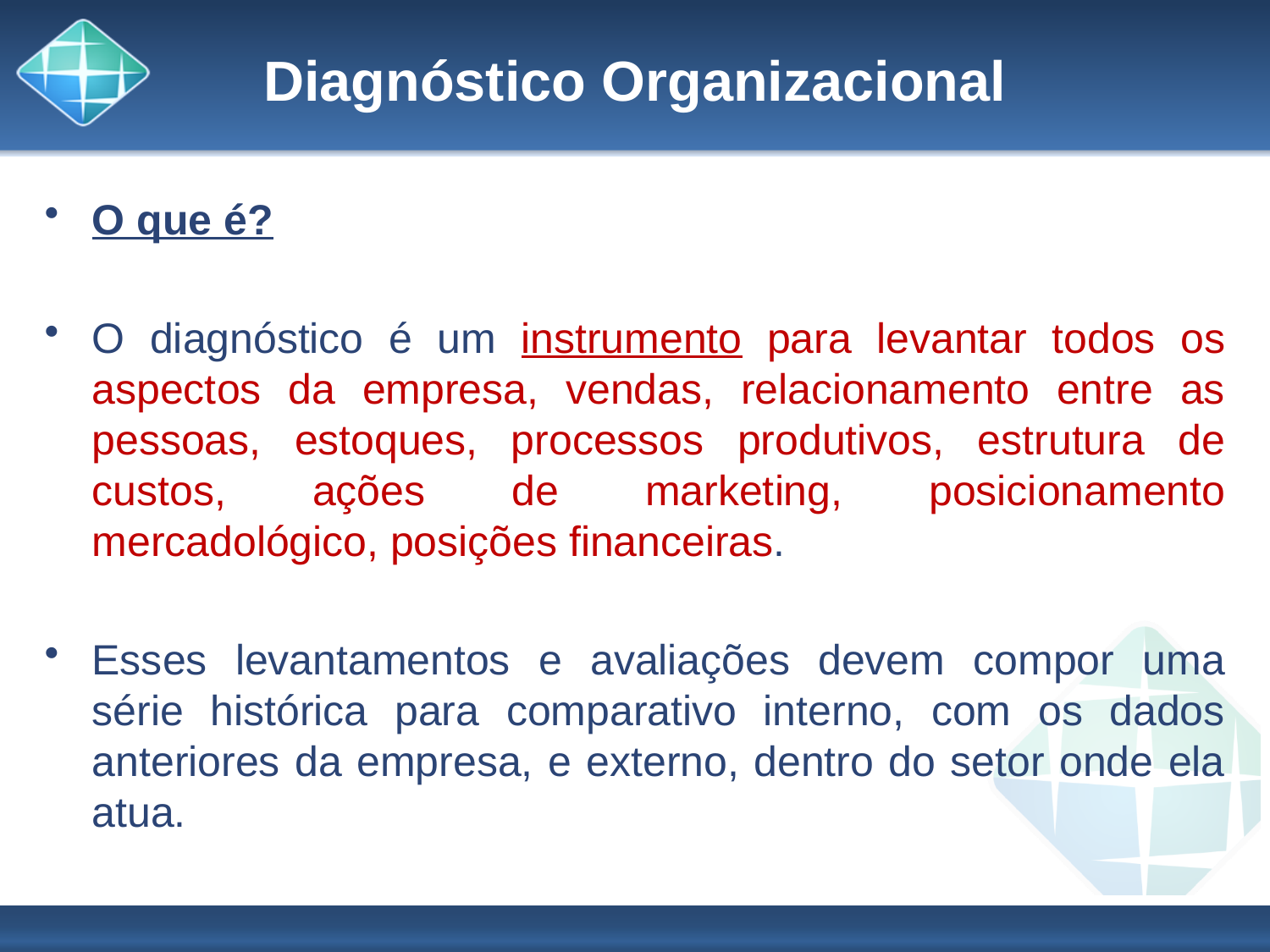

# Diagnóstico Organizacional
O que é?

O diagnóstico é um instrumento para levantar todos os aspectos da empresa, vendas, relacionamento entre as pessoas, estoques, processos produtivos, estrutura de custos, ações de marketing, posicionamento mercadológico, posições financeiras.

Esses levantamentos e avaliações devem compor uma série histórica para comparativo interno, com os dados anteriores da empresa, e externo, dentro do setor onde ela atua.